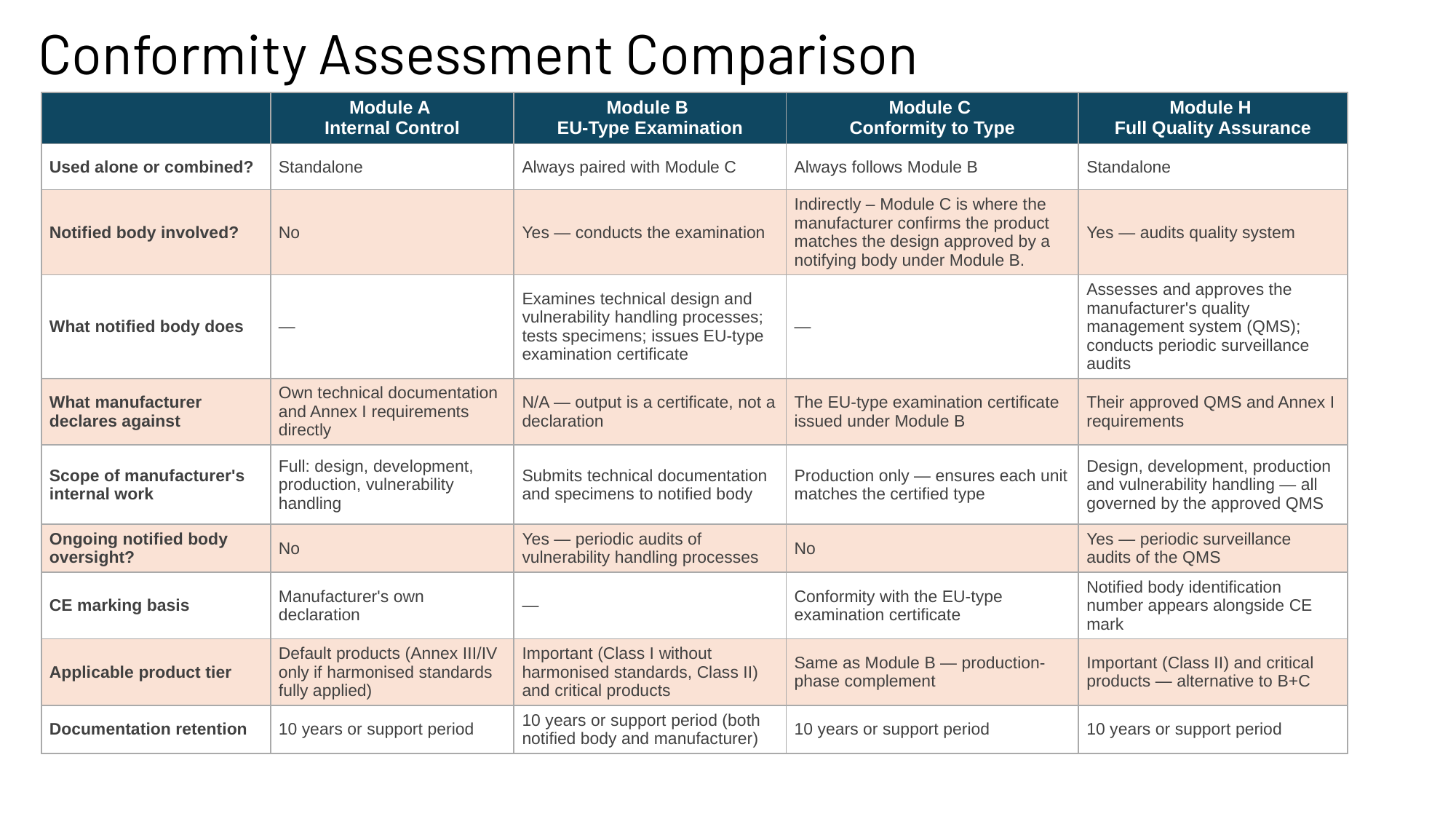

# Conformity Assessment Comparison
|  | Module A Internal Control | Module B EU-Type Examination | Module C Conformity to Type | Module H Full Quality Assurance |
| --- | --- | --- | --- | --- |
| Used alone or combined? | Standalone | Always paired with Module C | Always follows Module B | Standalone |
| Notified body involved? | No | Yes — conducts the examination | Indirectly – Module C is where the manufacturer confirms the product matches the design approved by a notifying body under Module B. | Yes — audits quality system |
| What notified body does | — | Examines technical design and vulnerability handling processes; tests specimens; issues EU-type examination certificate | — | Assesses and approves the manufacturer's quality management system (QMS); conducts periodic surveillance audits |
| What manufacturer declares against | Own technical documentation and Annex I requirements directly | N/A — output is a certificate, not a declaration | The EU-type examination certificate issued under Module B | Their approved QMS and Annex I requirements |
| Scope of manufacturer's internal work | Full: design, development, production, vulnerability handling | Submits technical documentation and specimens to notified body | Production only — ensures each unit matches the certified type | Design, development, production and vulnerability handling — all governed by the approved QMS |
| Ongoing notified body oversight? | No | Yes — periodic audits of vulnerability handling processes | No | Yes — periodic surveillance audits of the QMS |
| CE marking basis | Manufacturer's own declaration | — | Conformity with the EU-type examination certificate | Notified body identification number appears alongside CE mark |
| Applicable product tier | Default products (Annex III/IV only if harmonised standards fully applied) | Important (Class I without harmonised standards, Class II) and critical products | Same as Module B — production-phase complement | Important (Class II) and critical products — alternative to B+C |
| Documentation retention | 10 years or support period | 10 years or support period (both notified body and manufacturer) | 10 years or support period | 10 years or support period |